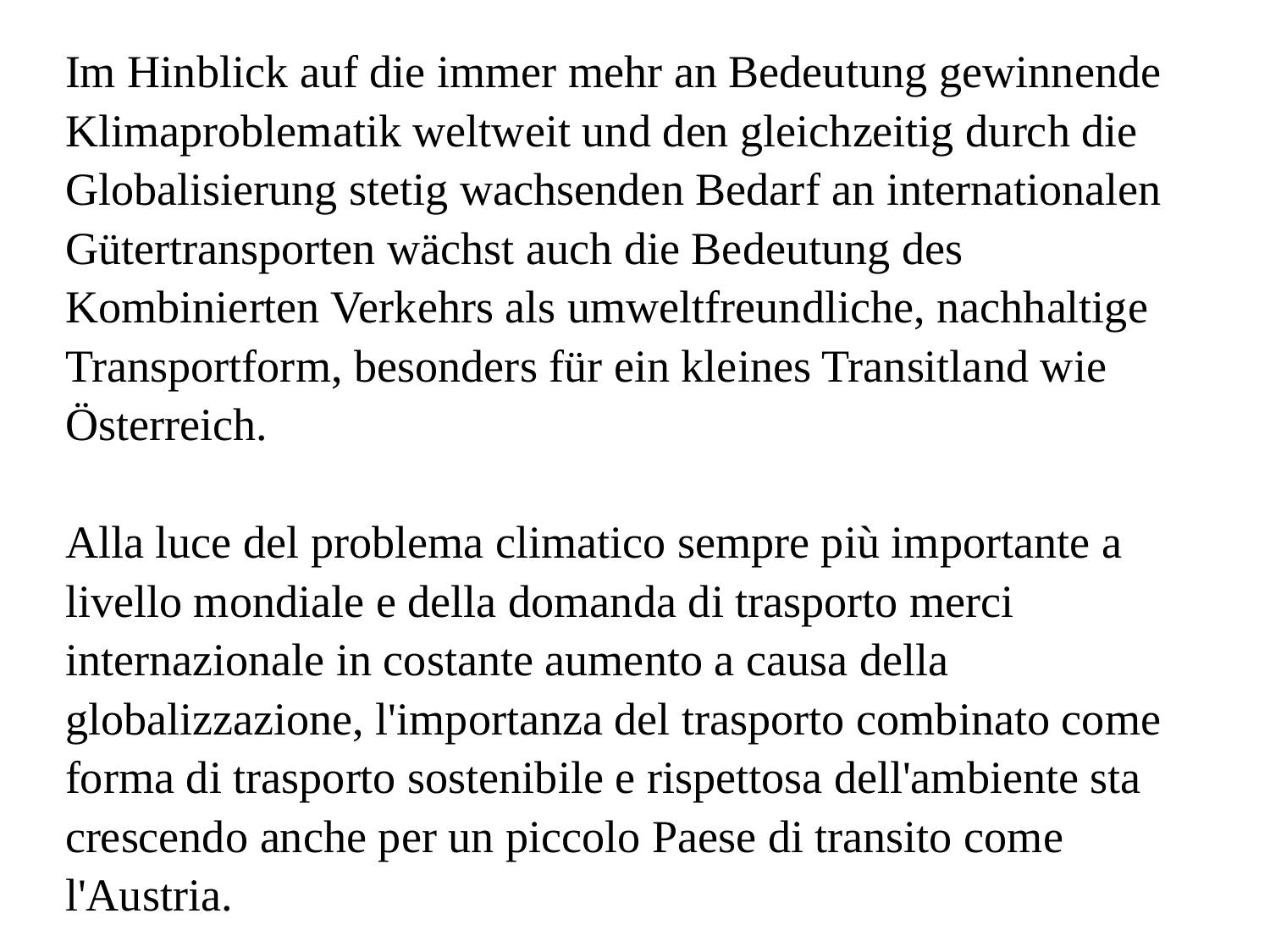

Im Hinblick auf die immer mehr an Bedeutung gewinnende Klimaproblematik weltweit und den gleichzeitig durch die Globalisierung stetig wachsenden Bedarf an internationalen Gütertransporten wächst auch die Bedeutung des Kombinierten Verkehrs als umweltfreundliche, nachhaltige Transportform, besonders für ein kleines Transitland wie Österreich.

Alla luce del problema climatico sempre più importante a livello mondiale e della domanda di trasporto merci internazionale in costante aumento a causa della globalizzazione, l'importanza del trasporto combinato come forma di trasporto sostenibile e rispettosa dell'ambiente sta crescendo anche per un piccolo Paese di transito come l'Austria.